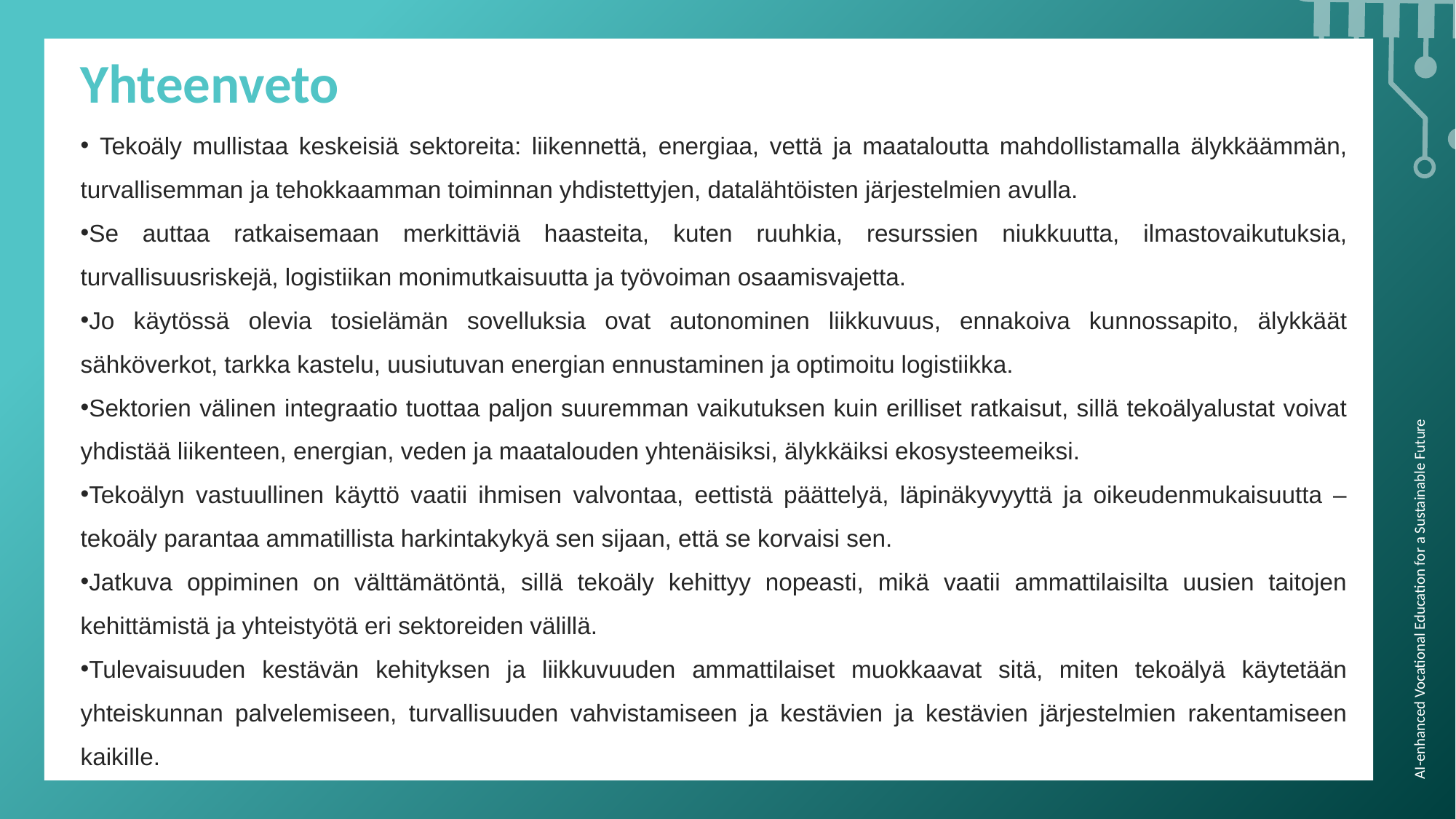

Yhteenveto
 Tekoäly mullistaa keskeisiä sektoreita: liikennettä, energiaa, vettä ja maataloutta mahdollistamalla älykkäämmän, turvallisemman ja tehokkaamman toiminnan yhdistettyjen, datalähtöisten järjestelmien avulla.
Se auttaa ratkaisemaan merkittäviä haasteita, kuten ruuhkia, resurssien niukkuutta, ilmastovaikutuksia, turvallisuusriskejä, logistiikan monimutkaisuutta ja työvoiman osaamisvajetta.
Jo käytössä olevia tosielämän sovelluksia ovat autonominen liikkuvuus, ennakoiva kunnossapito, älykkäät sähköverkot, tarkka kastelu, uusiutuvan energian ennustaminen ja optimoitu logistiikka.
Sektorien välinen integraatio tuottaa paljon suuremman vaikutuksen kuin erilliset ratkaisut, sillä tekoälyalustat voivat yhdistää liikenteen, energian, veden ja maatalouden yhtenäisiksi, älykkäiksi ekosysteemeiksi.
Tekoälyn vastuullinen käyttö vaatii ihmisen valvontaa, eettistä päättelyä, läpinäkyvyyttä ja oikeudenmukaisuutta – tekoäly parantaa ammatillista harkintakykyä sen sijaan, että se korvaisi sen.
Jatkuva oppiminen on välttämätöntä, sillä tekoäly kehittyy nopeasti, mikä vaatii ammattilaisilta uusien taitojen kehittämistä ja yhteistyötä eri sektoreiden välillä.
Tulevaisuuden kestävän kehityksen ja liikkuvuuden ammattilaiset muokkaavat sitä, miten tekoälyä käytetään yhteiskunnan palvelemiseen, turvallisuuden vahvistamiseen ja kestävien ja kestävien järjestelmien rakentamiseen kaikille.